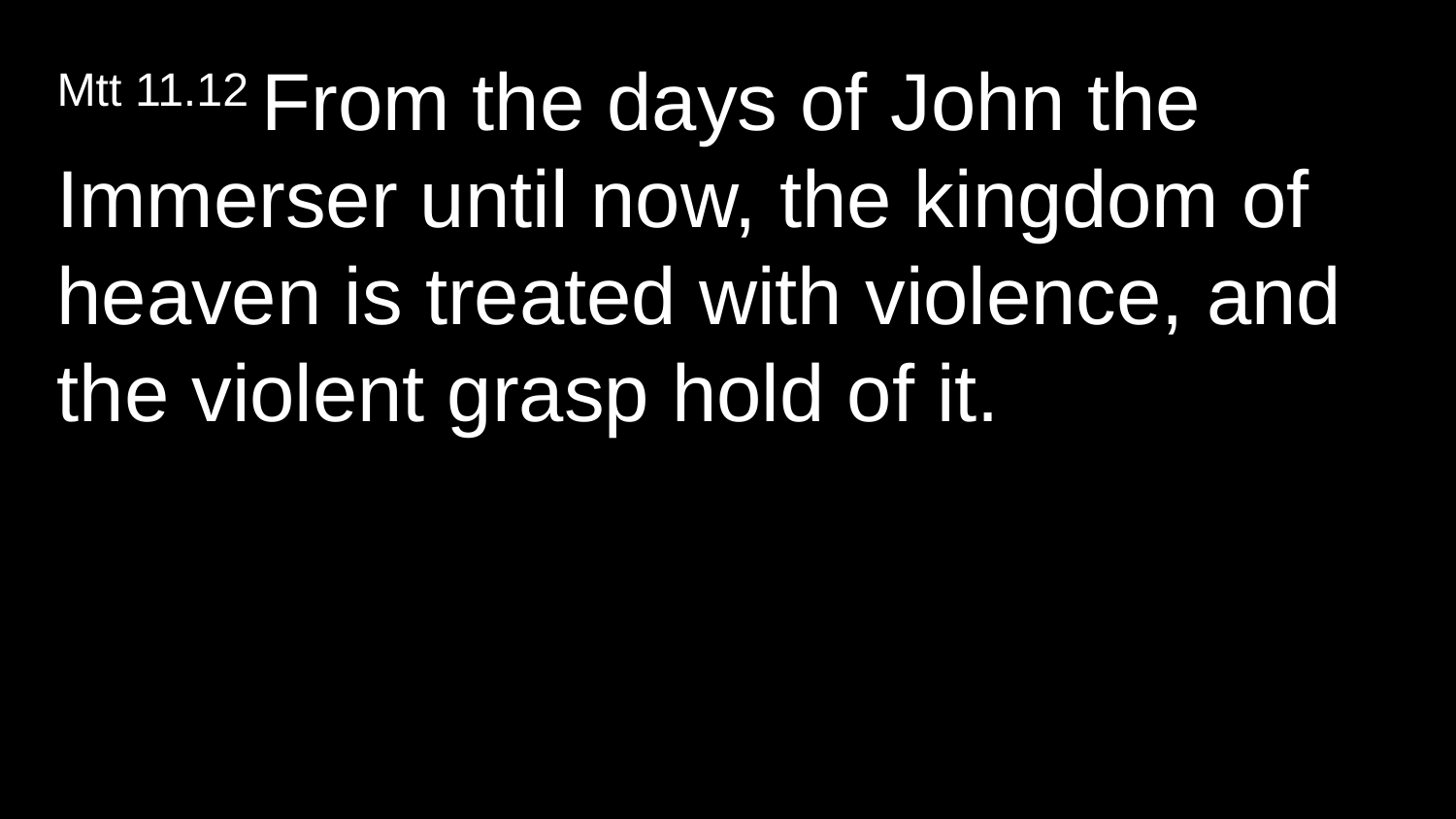

Mtt 11.12 From the days of John the Immerser until now, the kingdom of heaven is treated with violence, and the violent grasp hold of it.